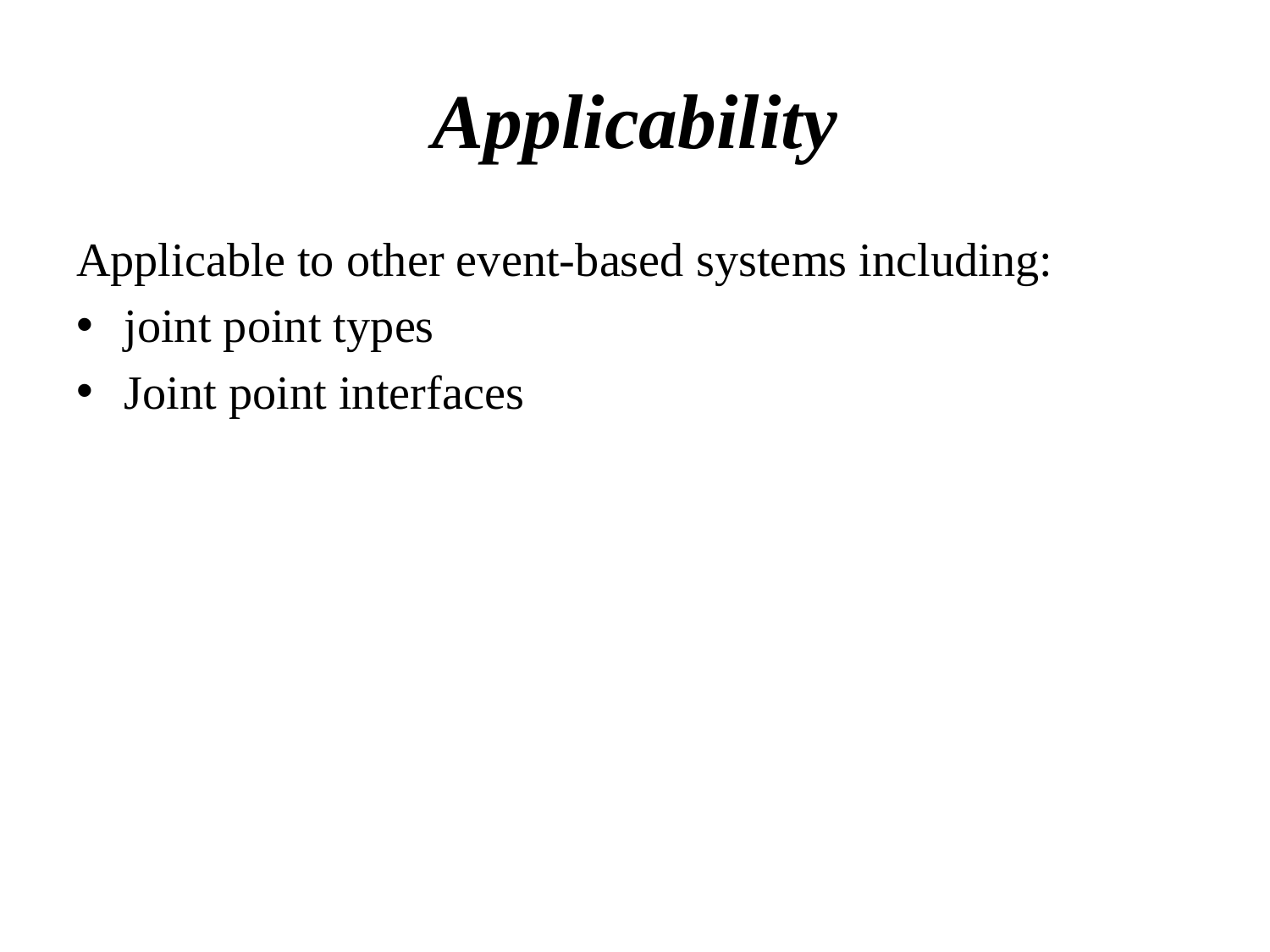

# Applicability
Applicable to other event-based systems including:
joint point types
Joint point interfaces